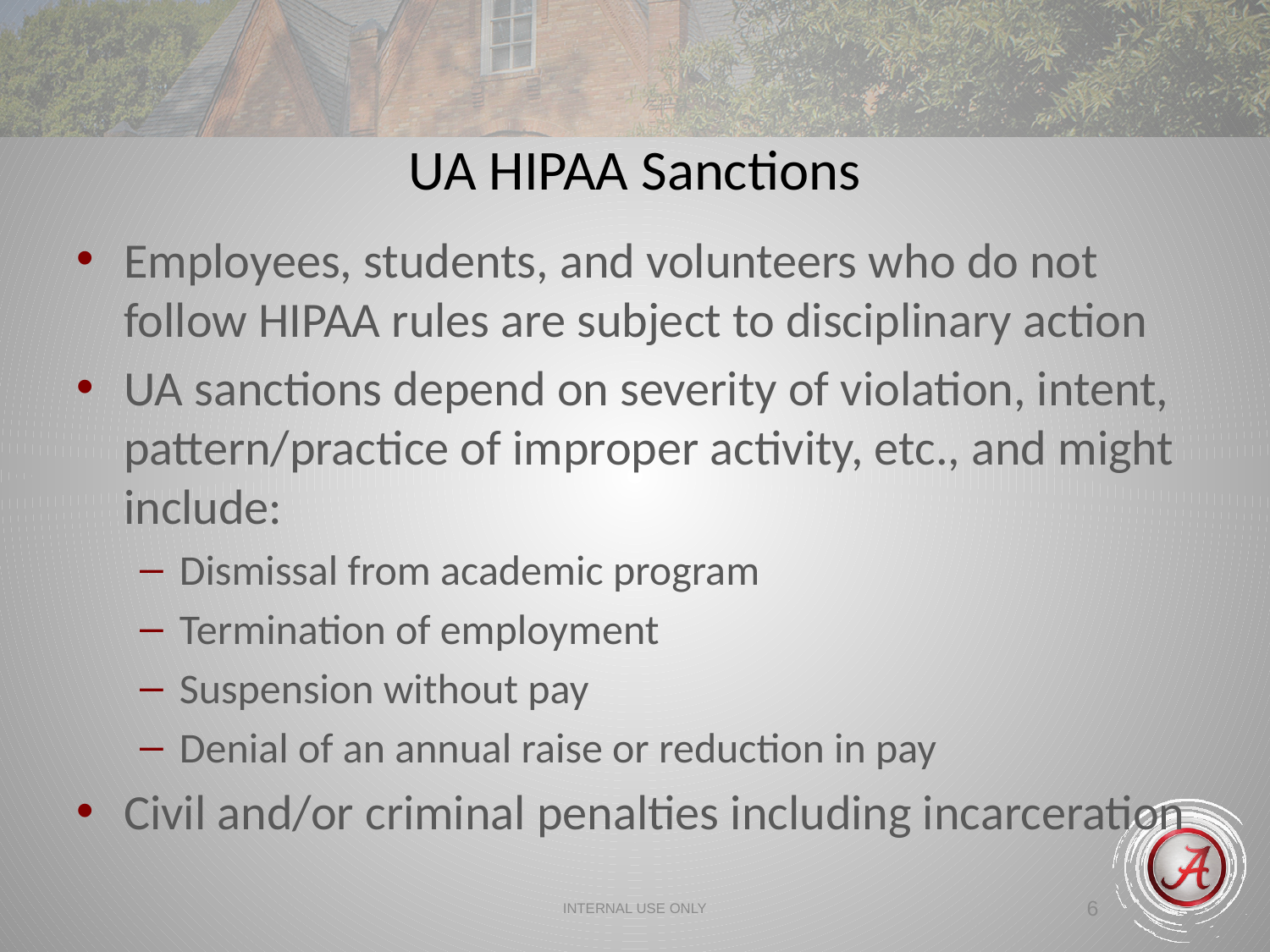

UA HIPAA Sanctions
Employees, students, and volunteers who do not follow HIPAA rules are subject to disciplinary action
UA sanctions depend on severity of violation, intent, pattern/practice of improper activity, etc., and might include:
Dismissal from academic program
Termination of employment
Suspension without pay
Denial of an annual raise or reduction in pay
Civil and/or criminal penalties including incarceration

INTERNAL USE ONLY
6